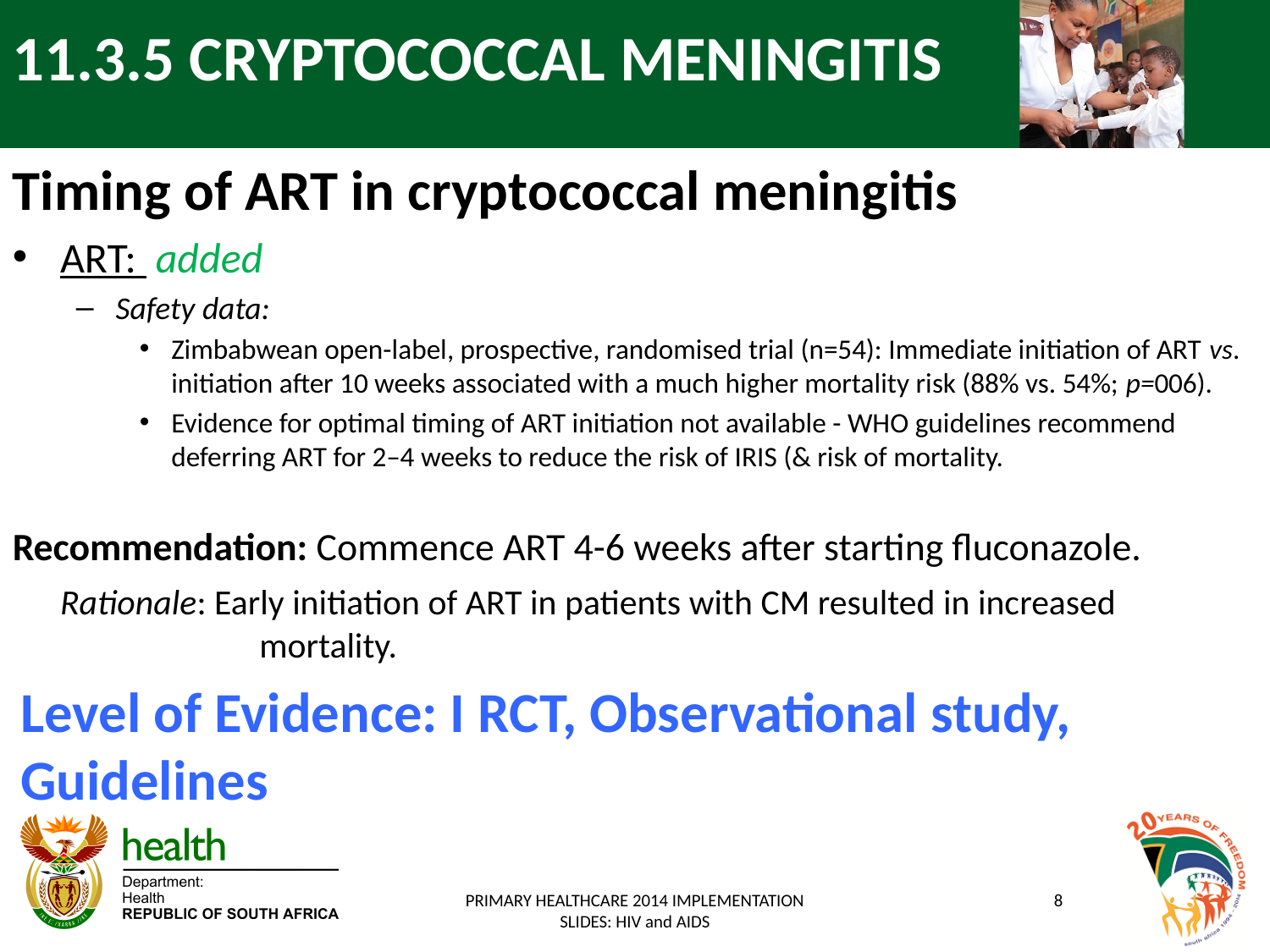

# 11.3.5 CRYPTOCOCCAL MENINGITIS
Timing of ART in cryptococcal meningitis
ART:  added
Safety data:
Zimbabwean open-label, prospective, randomised trial (n=54): Immediate initiation of ART vs. initiation after 10 weeks associated with a much higher mortality risk (88% vs. 54%; p=006).
Evidence for optimal timing of ART initiation not available - WHO guidelines recommend deferring ART for 2–4 weeks to reduce the risk of IRIS (& risk of mortality.

Recommendation: Commence ART 4-6 weeks after starting fluconazole.
	Rationale: Early initiation of ART in patients with CM resulted in increased 	           	         mortality.
Level of Evidence: I RCT, Observational study, Guidelines
PRIMARY HEALTHCARE 2014 IMPLEMENTATION SLIDES: HIV and AIDS
8